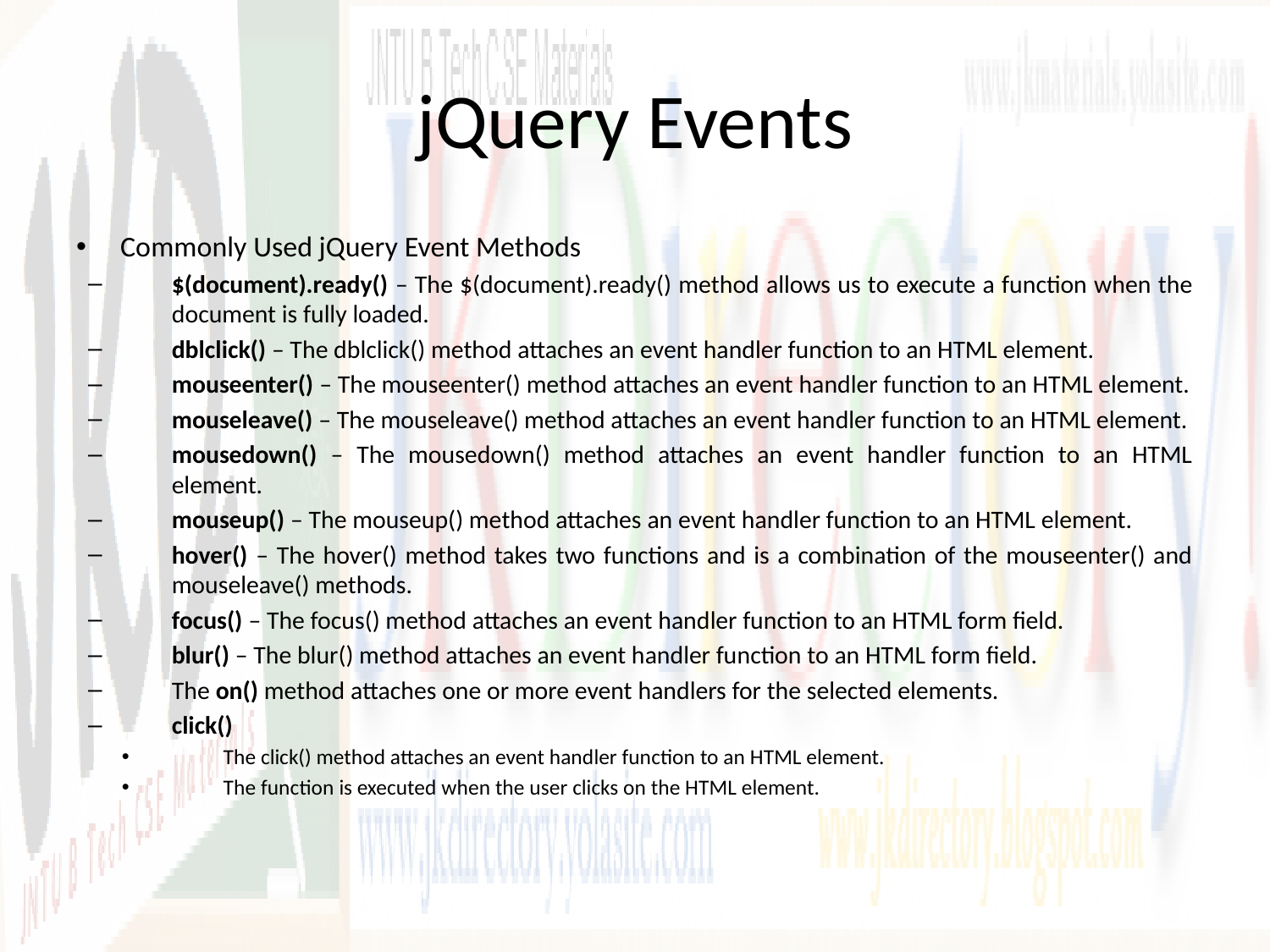

# jQuery Events
Commonly Used jQuery Event Methods
$(document).ready() – The $(document).ready() method allows us to execute a function when the document is fully loaded.
dblclick() – The dblclick() method attaches an event handler function to an HTML element.
mouseenter() – The mouseenter() method attaches an event handler function to an HTML element.
mouseleave() – The mouseleave() method attaches an event handler function to an HTML element.
mousedown() – The mousedown() method attaches an event handler function to an HTML element.
mouseup() – The mouseup() method attaches an event handler function to an HTML element.
hover() – The hover() method takes two functions and is a combination of the mouseenter() and mouseleave() methods.
focus() – The focus() method attaches an event handler function to an HTML form field.
blur() – The blur() method attaches an event handler function to an HTML form field.
The on() method attaches one or more event handlers for the selected elements.
click()
The click() method attaches an event handler function to an HTML element.
The function is executed when the user clicks on the HTML element.